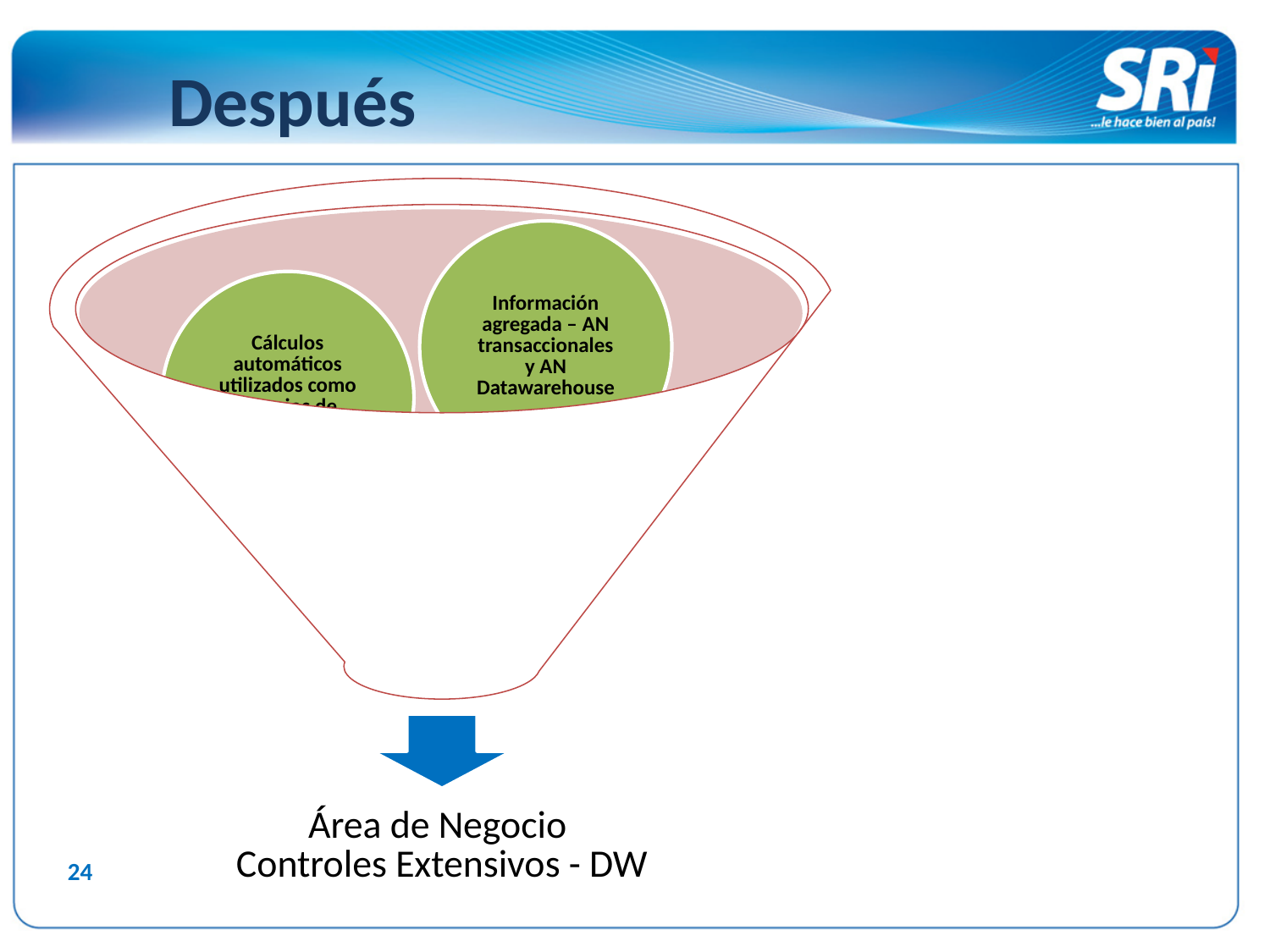

Después
Información agregada – AN transaccionales y AN Datawarehouse
Cálculos automáticos utilizados como criterios de selección y riesgo.
Área de Negocio
Controles Extensivos - DW
Transaccionalidad

24